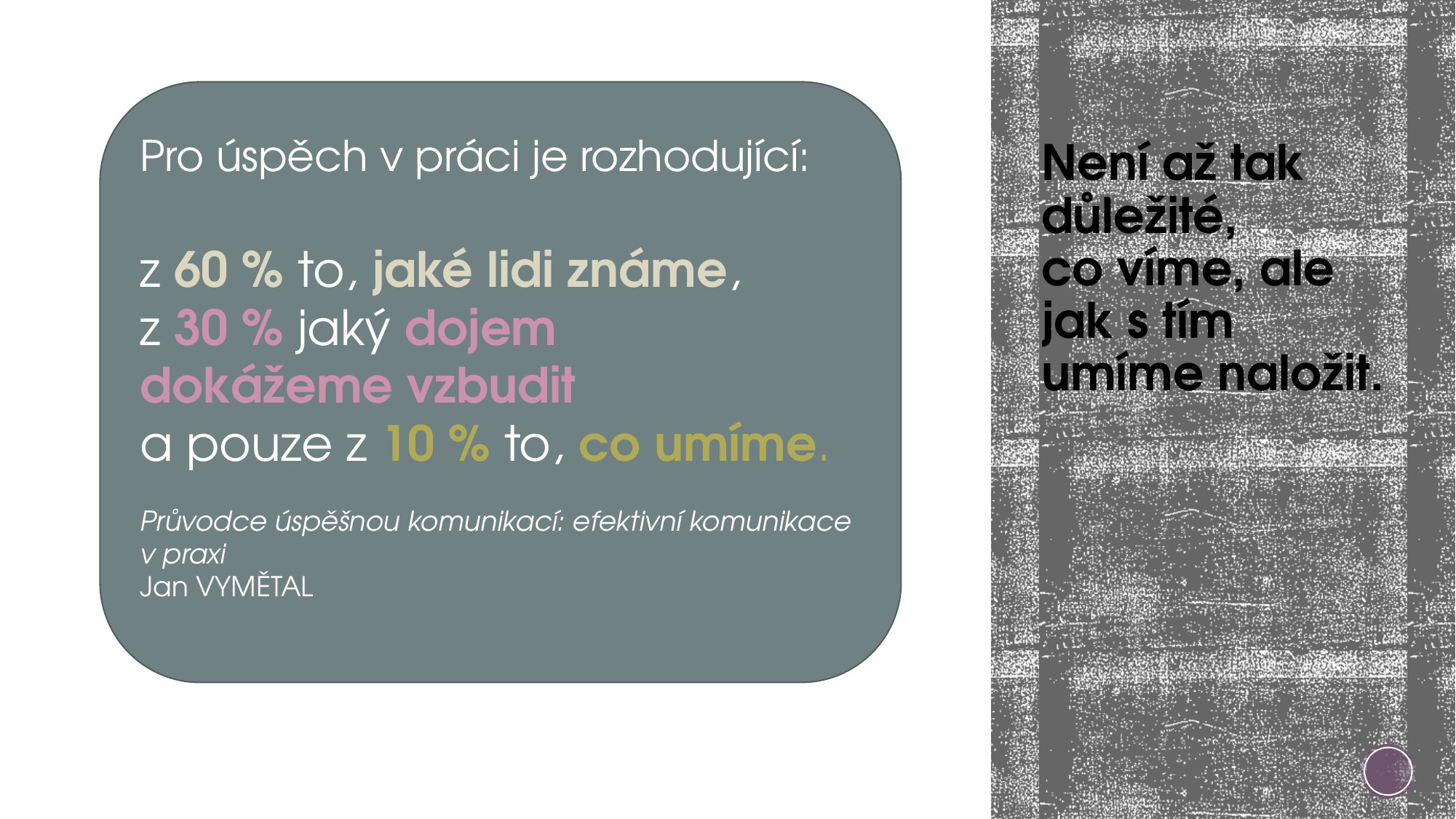

Pro úspěch v práci je rozhodující:

z 60 % to, jaké lidi známe,
z 30 % jaký dojem
dokážeme vzbudit
a pouze z 10 % to, co umíme.

Průvodce úspěšnou komunikací: efektivní komunikace v praxi
Jan VYMĚTAL

# Není až tak důležité, co víme, ale jak s tím umíme naložit.